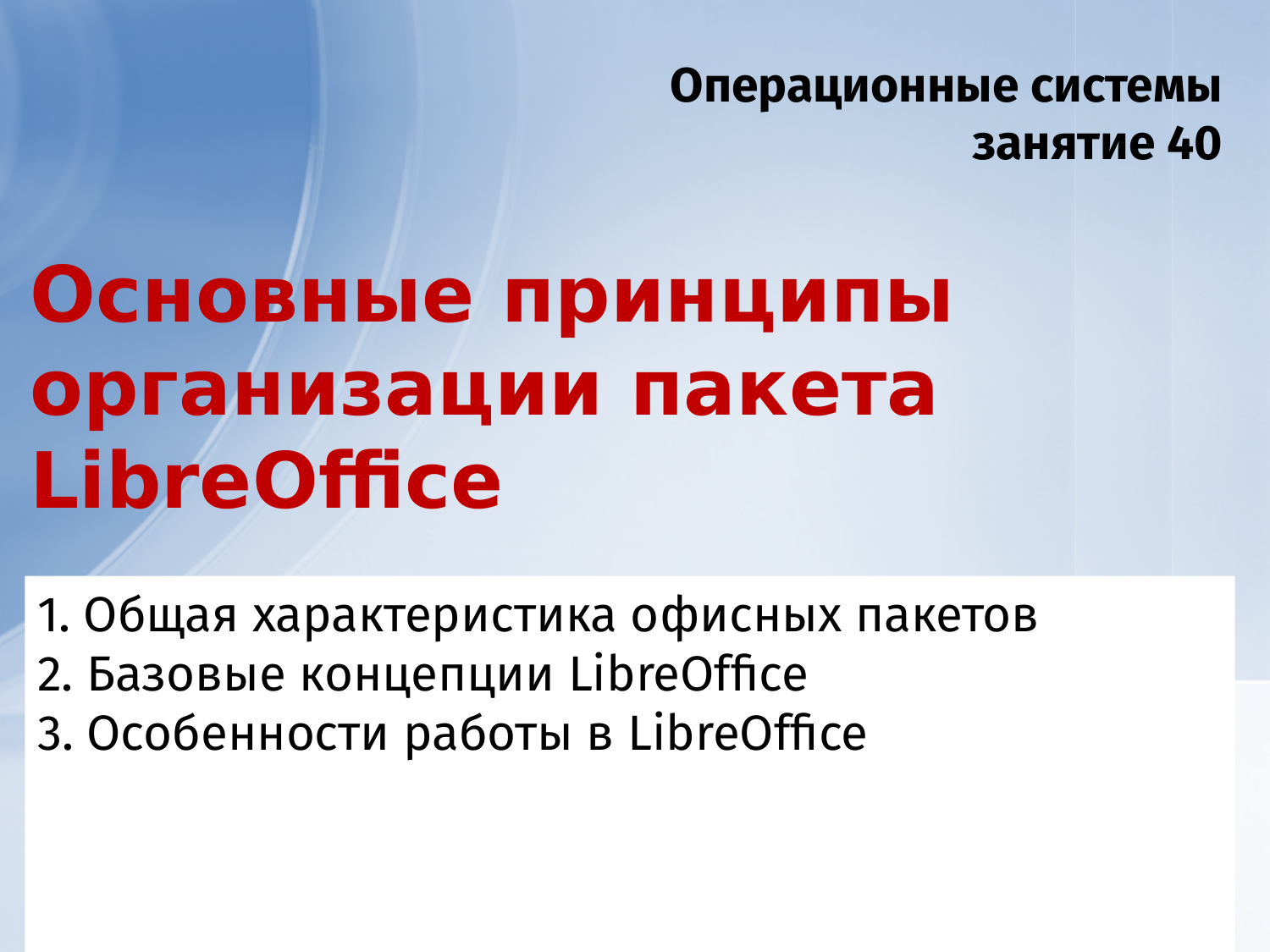

Операционные системы
занятие 40
# Основные принципы организации пакета LibreOffice
1. Общая характеристика офисных пакетов
2. Базовые концепции LibreOffice
3. Особенности работы в LibreOffice